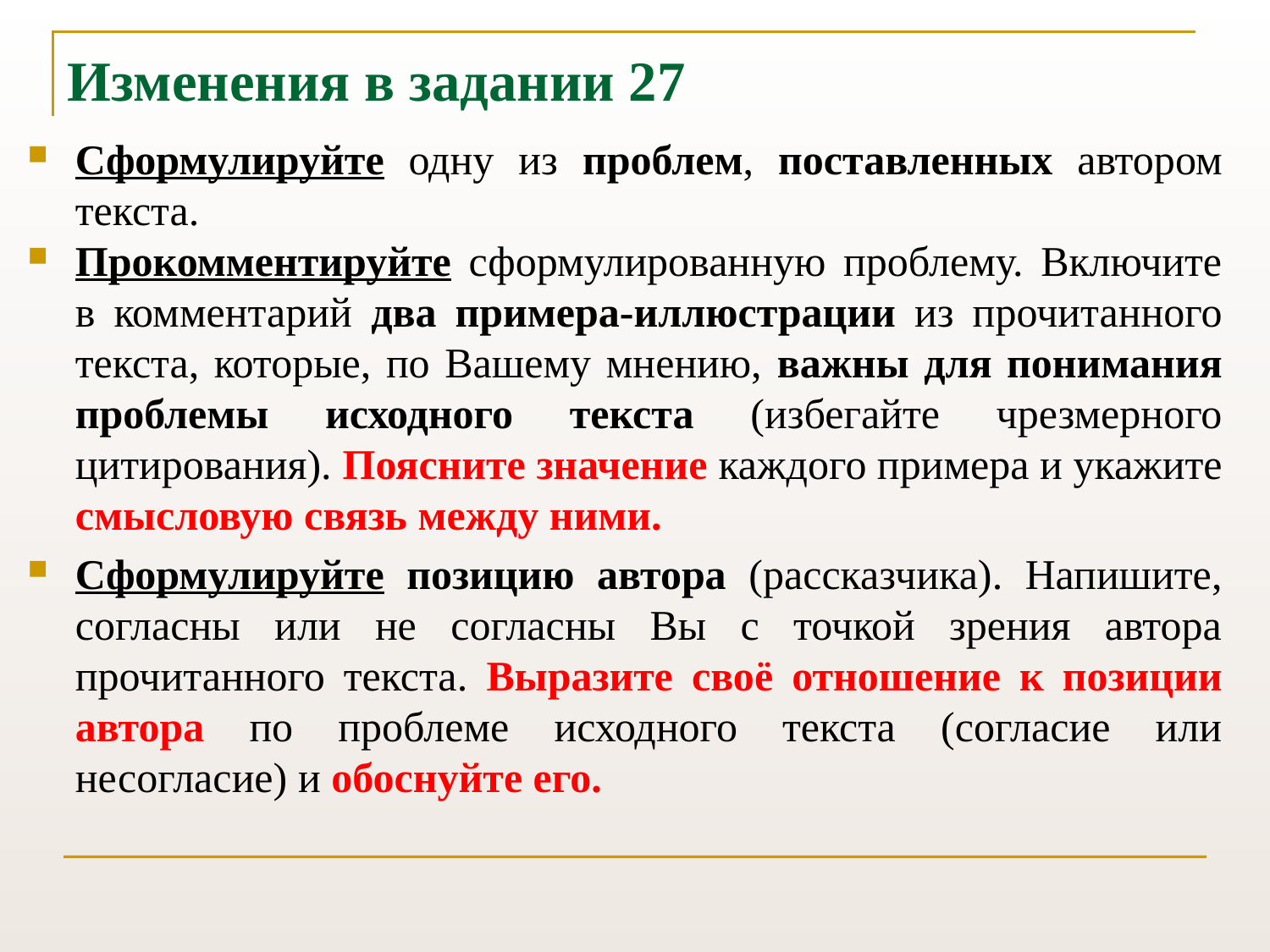

# Изменения в задании 27
Сформулируйте одну из проблем, поставленных автором текста.
Прокомментируйте сформулированную проблему. Включите в комментарий два примера-иллюстрации из прочитанного текста, которые, по Вашему мнению, важны для понимания проблемы исходного текста (избегайте чрезмерного цитирования). Поясните значение каждого примера и укажите смысловую связь между ними.
Сформулируйте позицию автора (рассказчика). Напишите, согласны или не согласны Вы с точкой зрения автора прочитанного текста. Выразите своё отношение к позиции автора по проблеме исходного текста (согласие или несогласие) и обоснуйте его.